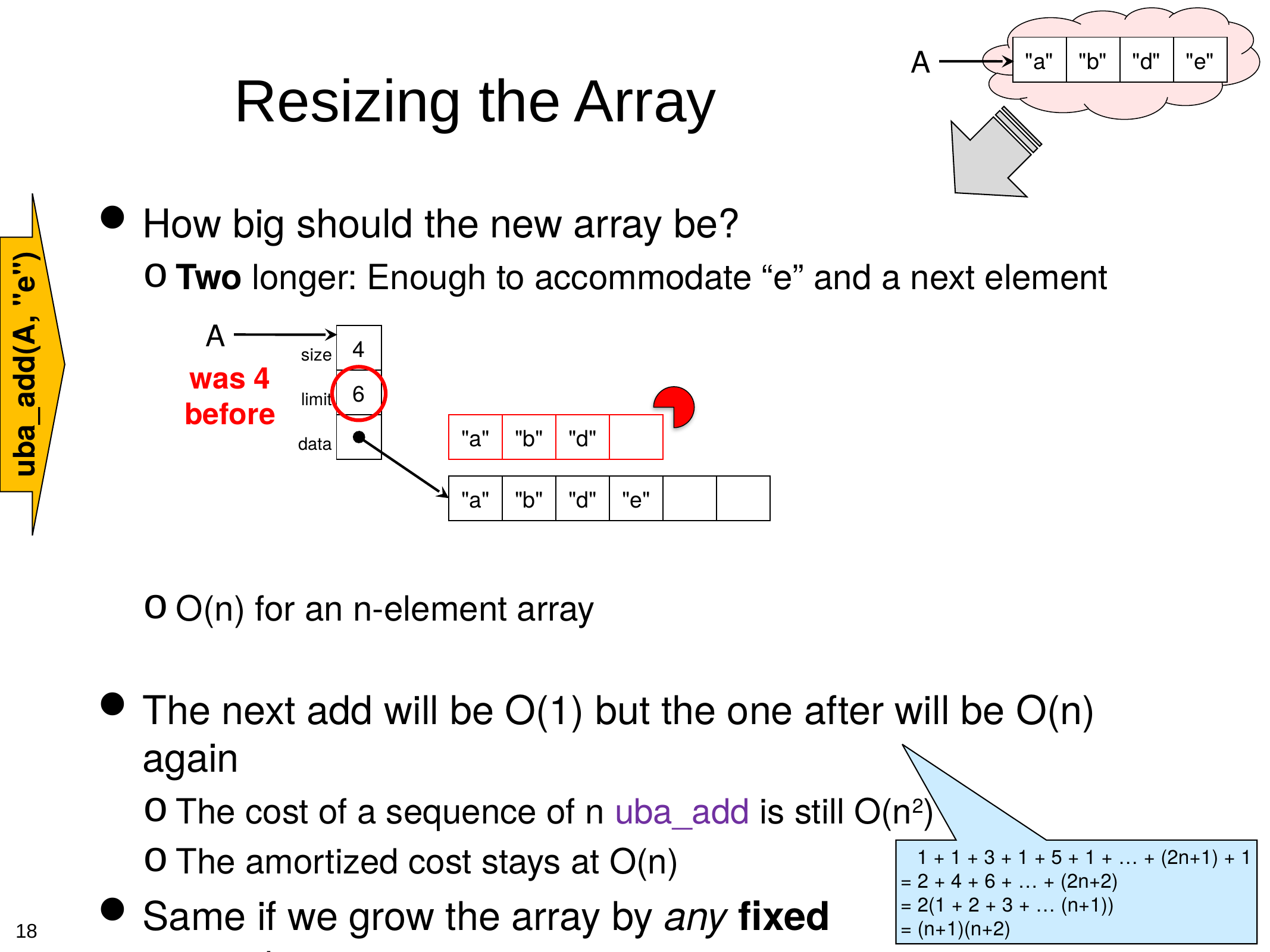

# Resizing the Array
| "a" | "b" | "d" | "e" |
| --- | --- | --- | --- |
A

How big should the new array be?
Two longer: Enough to accommodate “e” and a next element

O(n) for an n-element array

The next add will be O(1) but the one after will be O(n) again
The cost of a sequence of n uba_add is still O(n2)
The amortized cost stays at O(n)
Same if we grow the array by any fixed
amount c
A
| size | 4 |
| --- | --- |
| limit | 6 |
| data |  |
uba_add(A, "e")
was 4
before

| "a" | "b" | "d" |  |
| --- | --- | --- | --- |

| "a" | "b" | "d" | "e" |  |  |
| --- | --- | --- | --- | --- | --- |

   1 + 1 + 3 + 1 + 5 + 1 + … + (2n+1) + 1
= 2 + 4 + 6 + … + (2n+2)
= 2(1 + 2 + 3 + … (n+1))
= (n+1)(n+2)
18